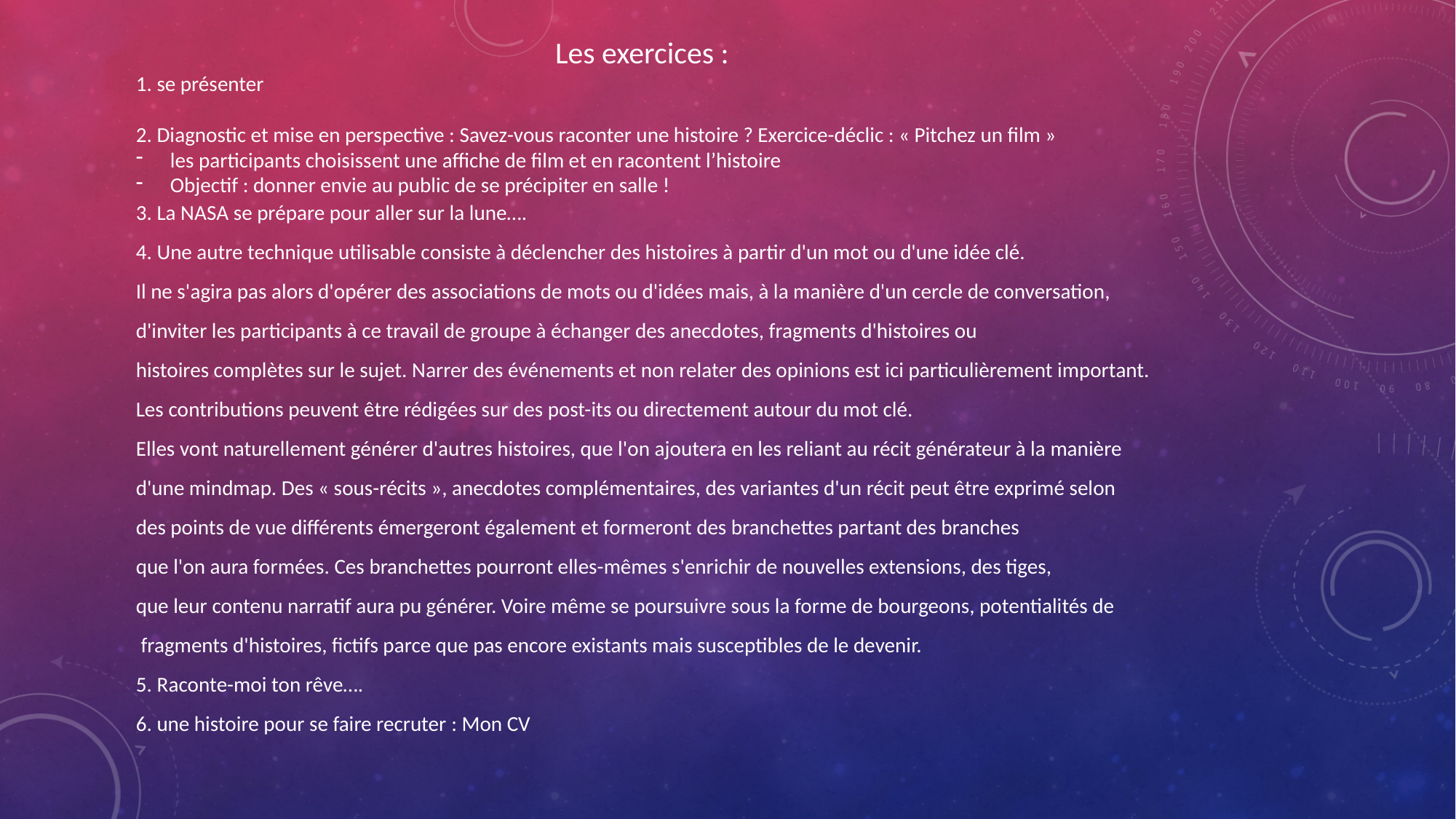

Les exercices :
1. se présenter

2. Diagnostic et mise en perspective : Savez-vous raconter une histoire ? Exercice-déclic : « Pitchez un film »
les participants choisissent une affiche de film et en racontent l’histoire
Objectif : donner envie au public de se précipiter en salle !
3. La NASA se prépare pour aller sur la lune….
4. Une autre technique utilisable consiste à déclencher des histoires à partir d'un mot ou d'une idée clé.
Il ne s'agira pas alors d'opérer des associations de mots ou d'idées mais, à la manière d'un cercle de conversation,
d'inviter les participants à ce travail de groupe à échanger des anecdotes, fragments d'histoires ou
histoires complètes sur le sujet. Narrer des événements et non relater des opinions est ici particulièrement important.
Les contributions peuvent être rédigées sur des post-its ou directement autour du mot clé.
Elles vont naturellement générer d'autres histoires, que l'on ajoutera en les reliant au récit générateur à la manière
d'une mindmap. Des « sous-récits », anecdotes complémentaires, des variantes d'un récit peut être exprimé selon
des points de vue différents émergeront également et formeront des branchettes partant des branches
que l'on aura formées. Ces branchettes pourront elles-mêmes s'enrichir de nouvelles extensions, des tiges,
que leur contenu narratif aura pu générer. Voire même se poursuivre sous la forme de bourgeons, potentialités de
 fragments d'histoires, fictifs parce que pas encore existants mais susceptibles de le devenir.
5. Raconte-moi ton rêve….
6. une histoire pour se faire recruter : Mon CV